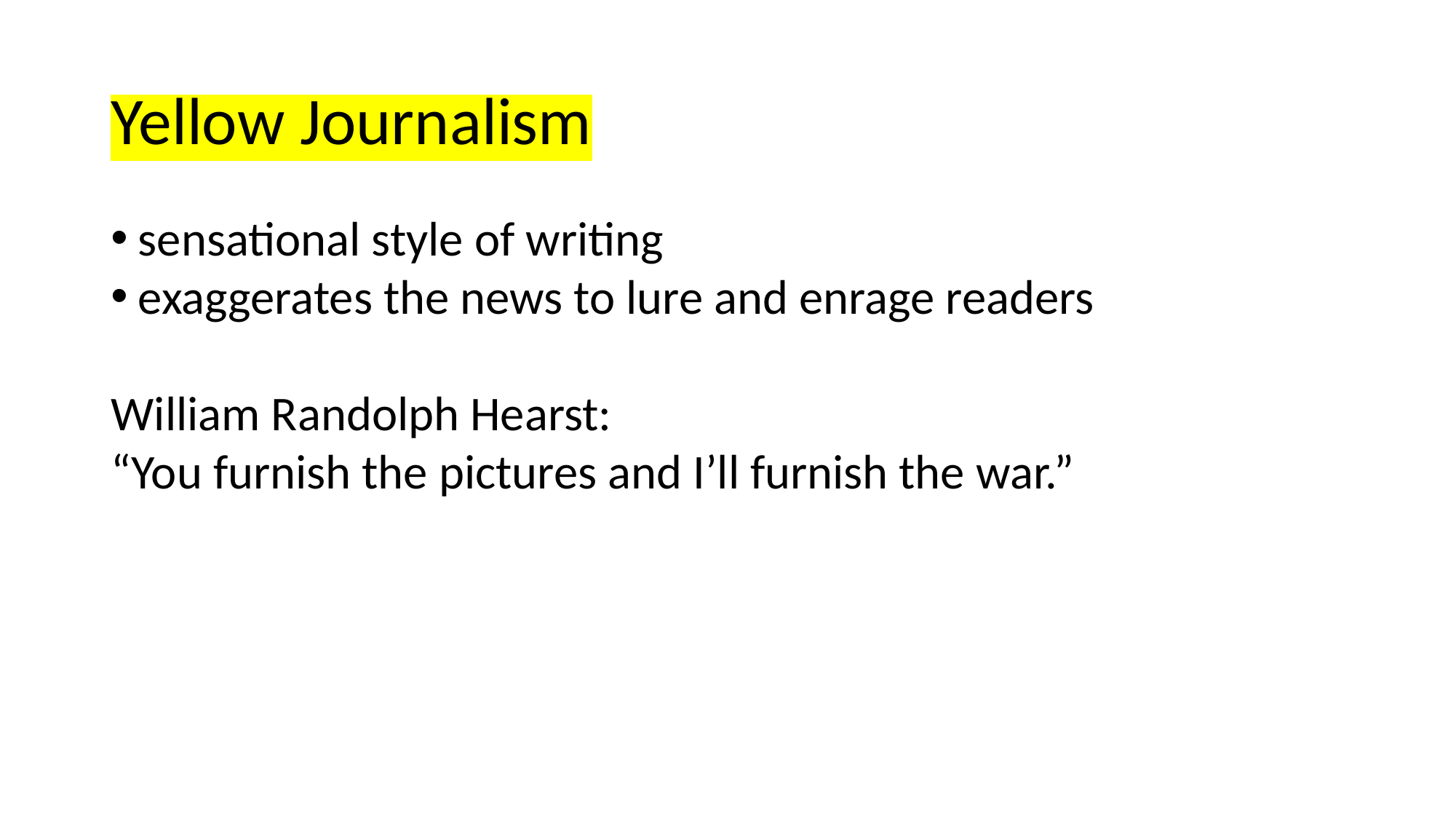

# Yellow Journalism
sensational style of writing
exaggerates the news to lure and enrage readers

William Randolph Hearst:
“You furnish the pictures and I’ll furnish the war.”